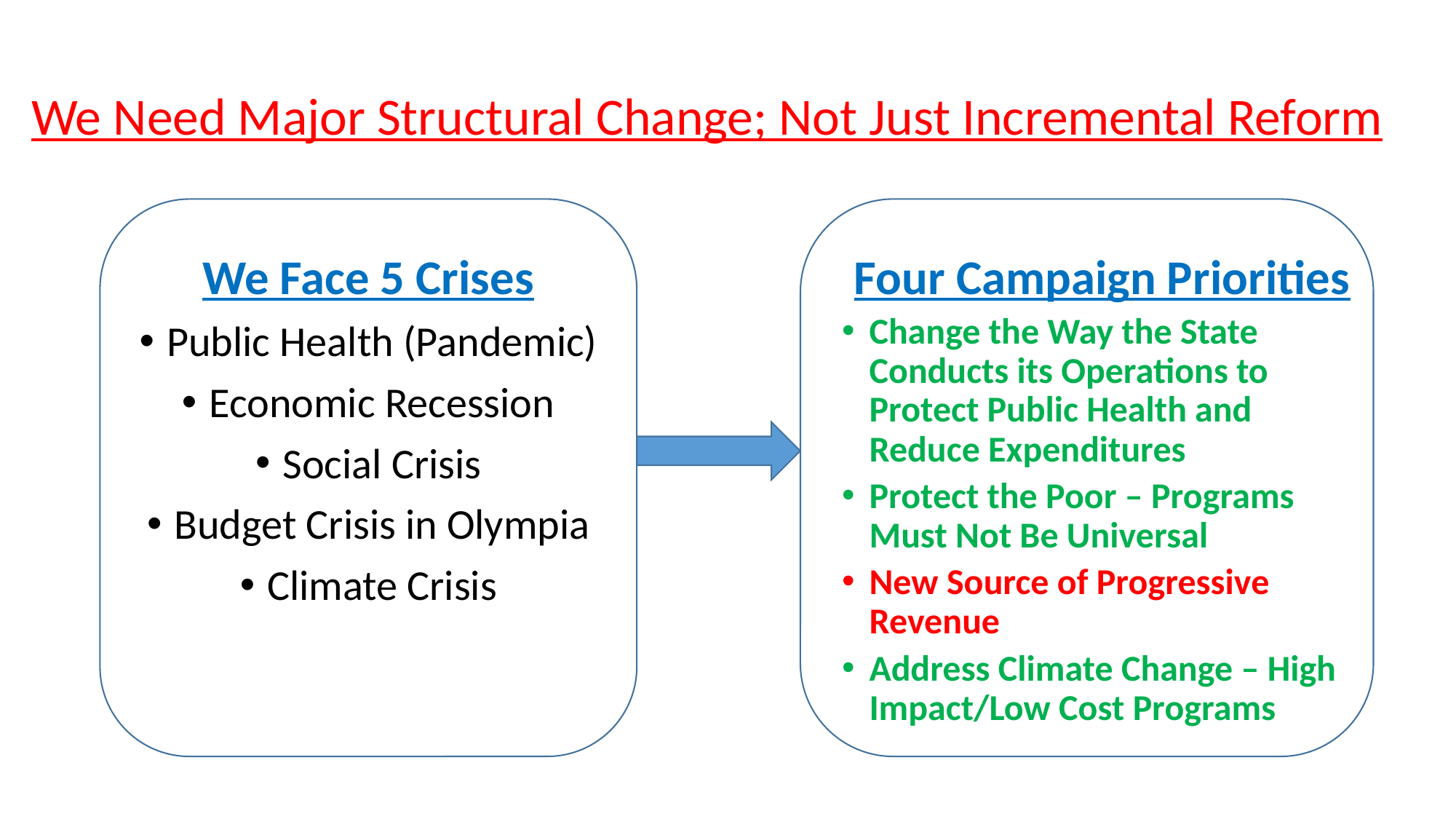

# We Need Major Structural Change; Not Just Incremental Reform

We Face 5 Crises
Public Health (Pandemic)
Economic Recession
Social Crisis
Budget Crisis in Olympia
Climate Crisis

Four Campaign Priorities
Change the Way the State Conducts its Operations to Protect Public Health and Reduce Expenditures
Protect the Poor – Programs Must Not Be Universal
New Source of Progressive Revenue
Address Climate Change – High Impact/Low Cost Programs